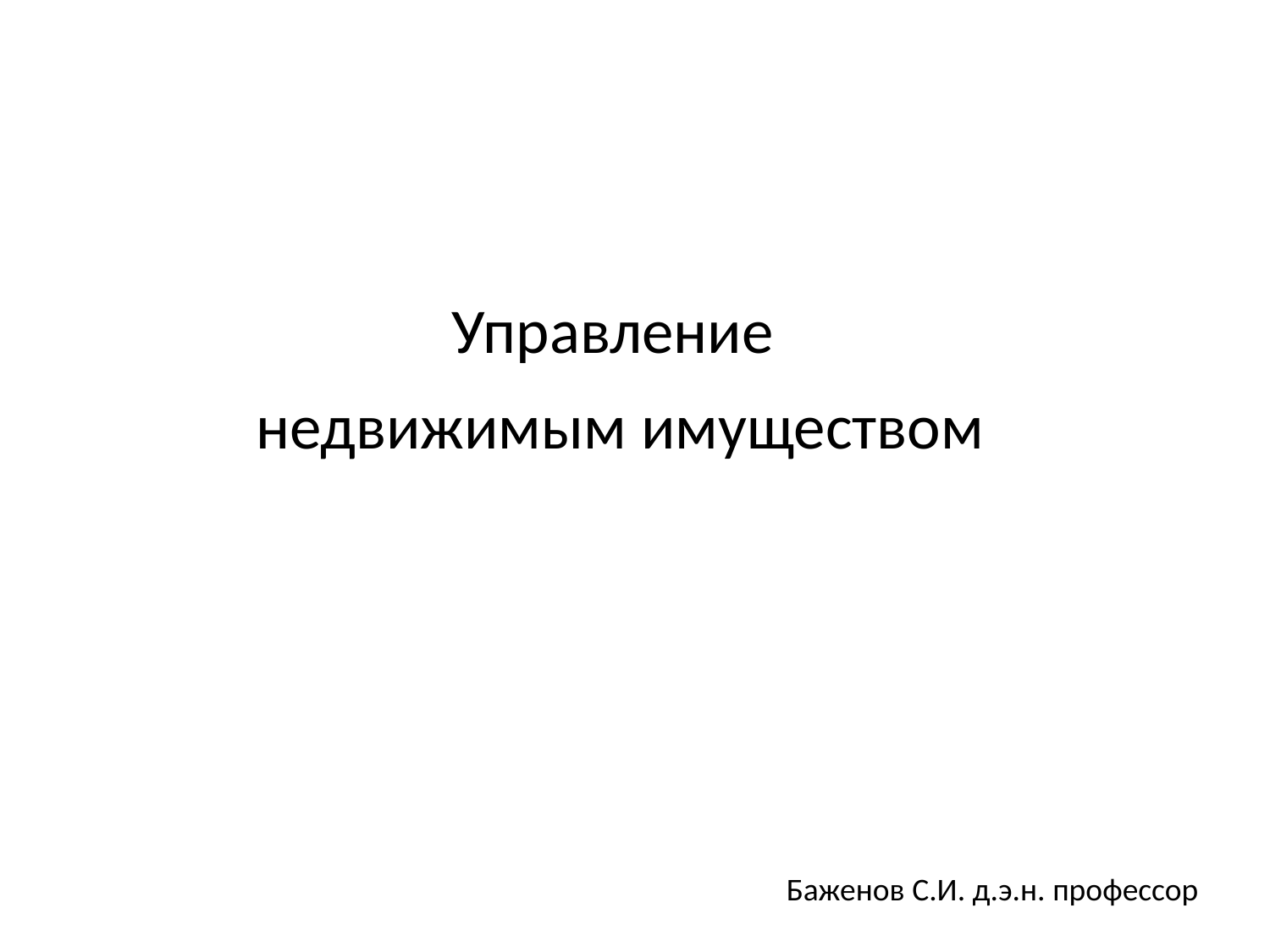

Управление
недвижимым имуществом

Баженов С.И. д.э.н. профессор